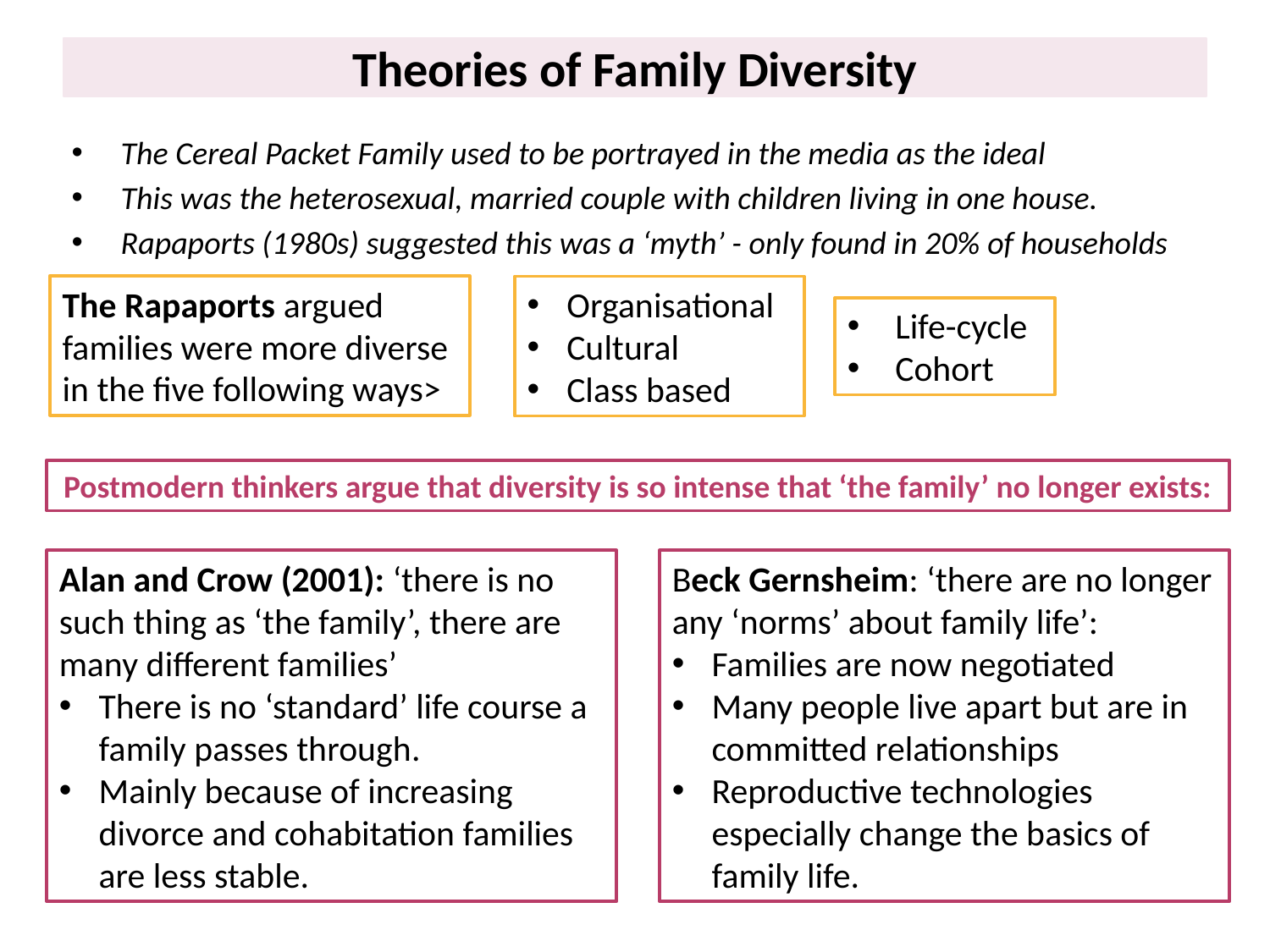

# Theories of Family Diversity
The Cereal Packet Family used to be portrayed in the media as the ideal
This was the heterosexual, married couple with children living in one house.
Rapaports (1980s) suggested this was a ‘myth’ - only found in 20% of households
The Rapaports argued families were more diverse in the five following ways>
Organisational
Cultural
Class based
Life-cycle
Cohort
Postmodern thinkers argue that diversity is so intense that ‘the family’ no longer exists:
Beck Gernsheim: ‘there are no longer any ‘norms’ about family life’:
Families are now negotiated
Many people live apart but are in committed relationships
Reproductive technologies especially change the basics of family life.
Alan and Crow (2001): ‘there is no such thing as ‘the family’, there are many different families’
There is no ‘standard’ life course a family passes through.
Mainly because of increasing divorce and cohabitation families are less stable.